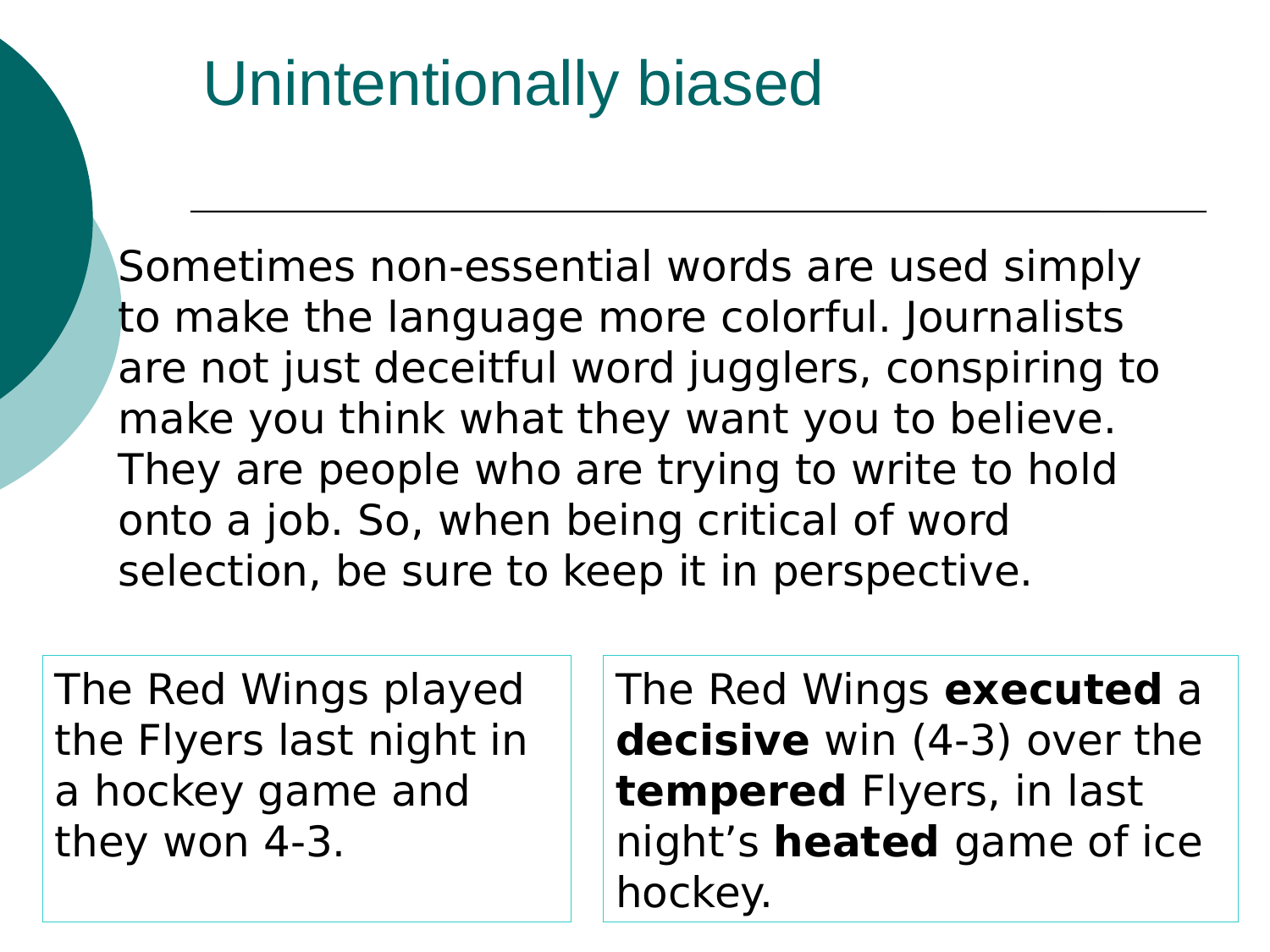

# Unintentionally biased
Sometimes non-essential words are used simply to make the language more colorful. Journalists are not just deceitful word jugglers, conspiring to make you think what they want you to believe. They are people who are trying to write to hold onto a job. So, when being critical of word selection, be sure to keep it in perspective.
The Red Wings played the Flyers last night in a hockey game and they won 4-3.
The Red Wings executed a decisive win (4-3) over the tempered Flyers, in last night’s heated game of ice hockey.